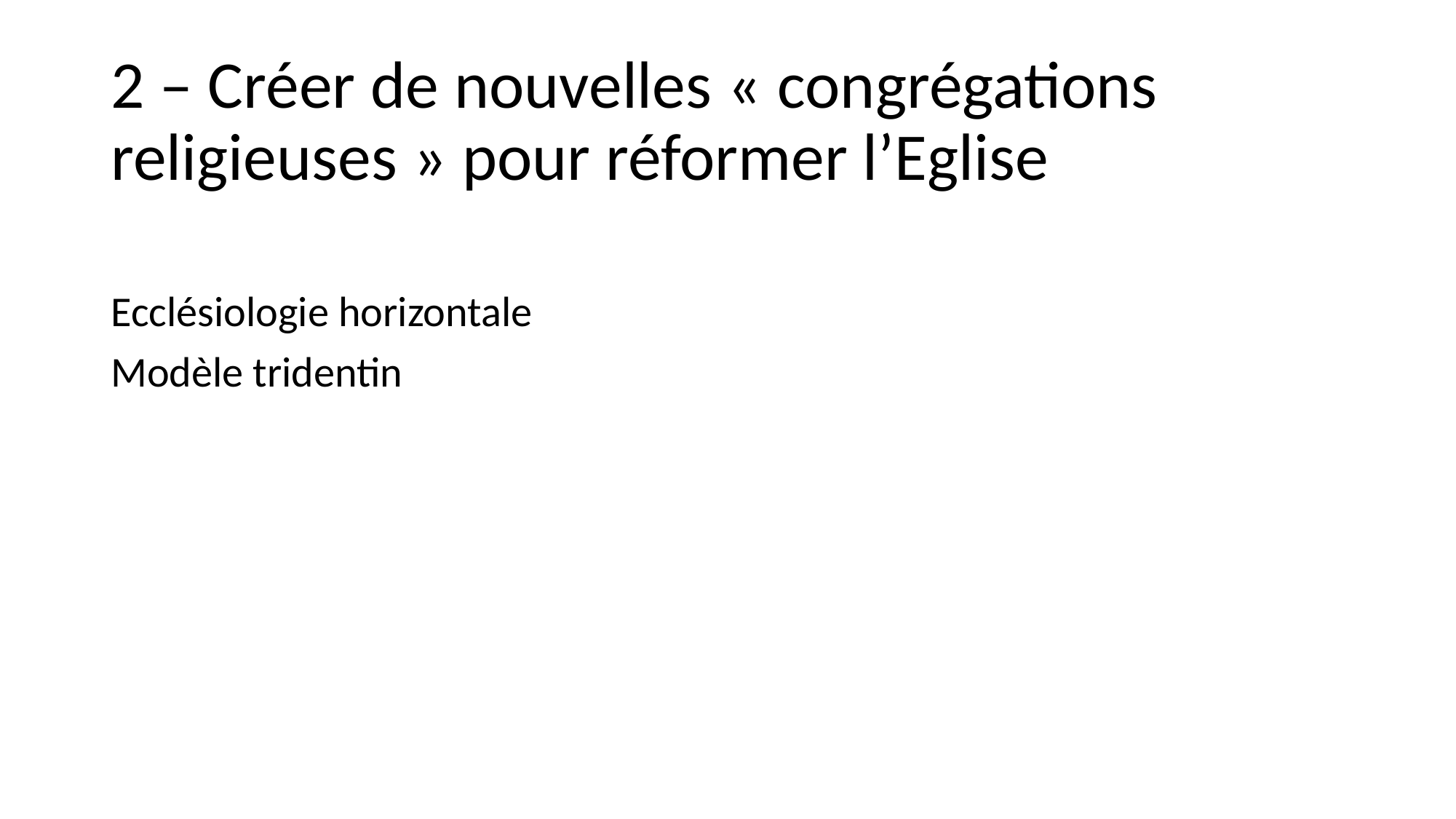

# 2 – Créer de nouvelles « congrégations religieuses » pour réformer l’Eglise

Ecclésiologie horizontale
Modèle tridentin